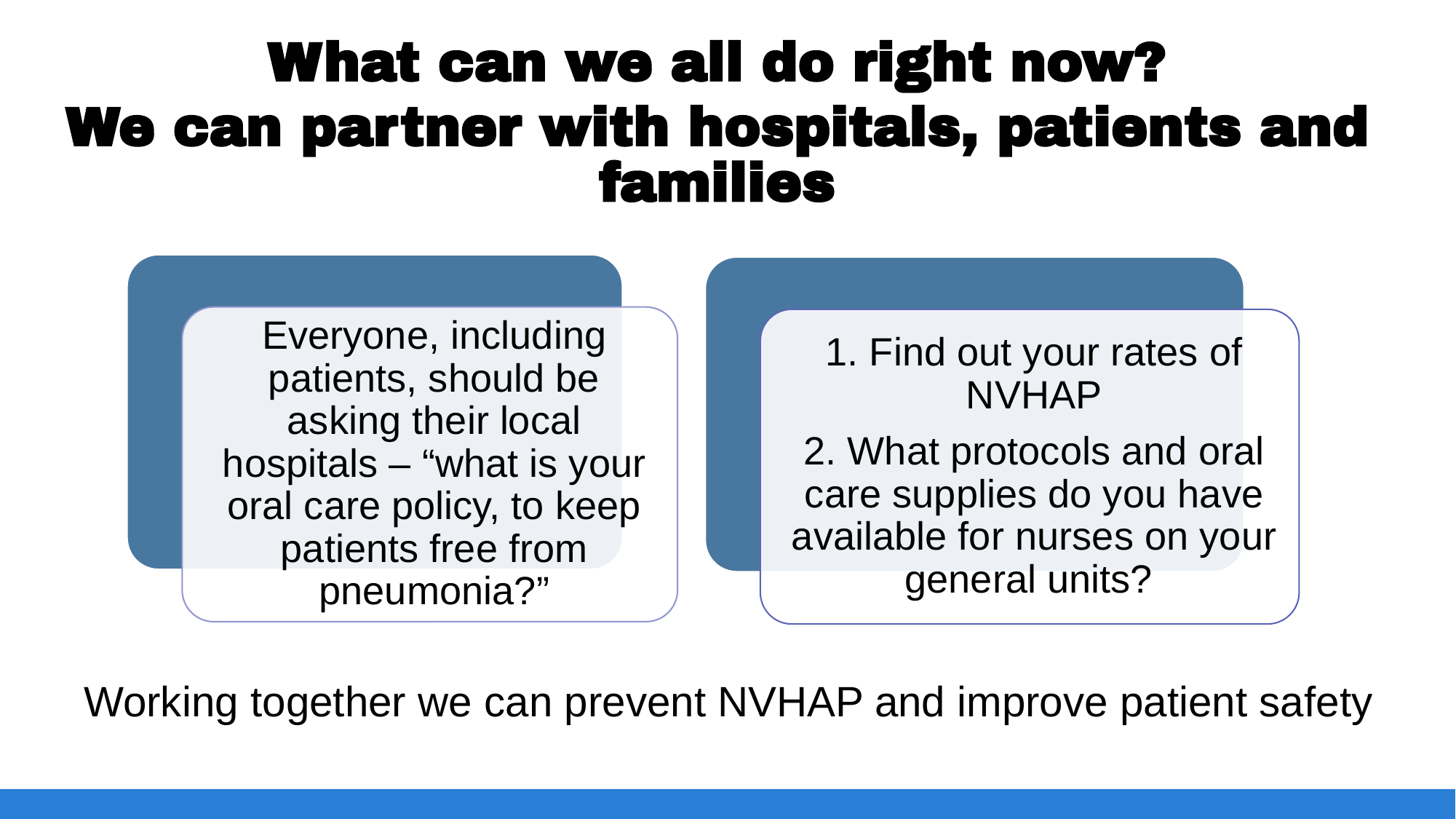

What can we all do right now?
We can partner with hospitals, patients and families
1. Find out your rates of NVHAP
2. What protocols and oral care supplies do you have available for nurses on your general units?
Everyone, including patients, should be asking their local hospitals – “what is your oral care policy, to keep patients free from pneumonia?”
Working together we can prevent NVHAP and improve patient safety